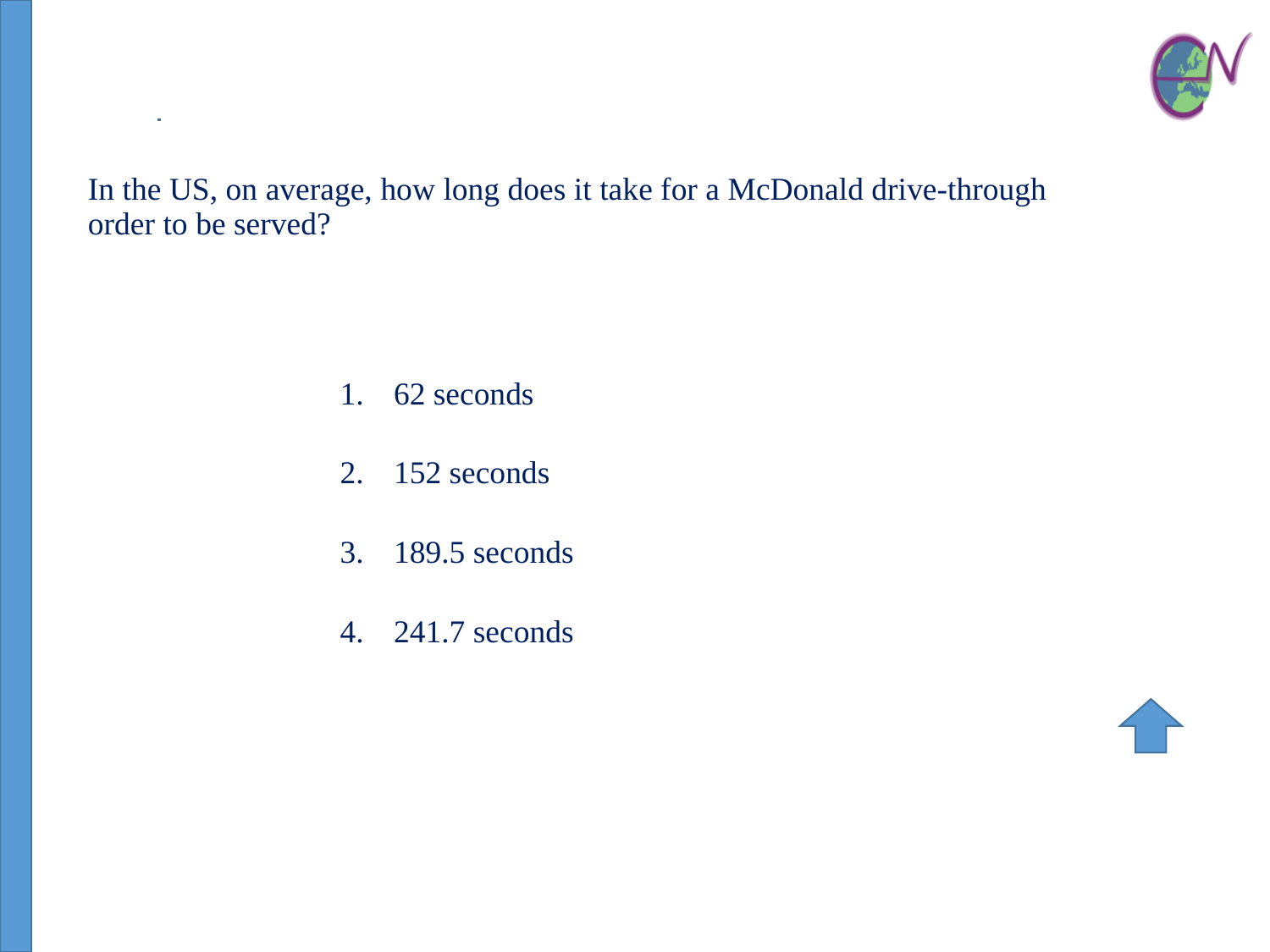

# In the US, on average, how long does it take for a McDonald drive-through order to be served?
62 seconds
152 seconds
189.5 seconds
241.7 seconds